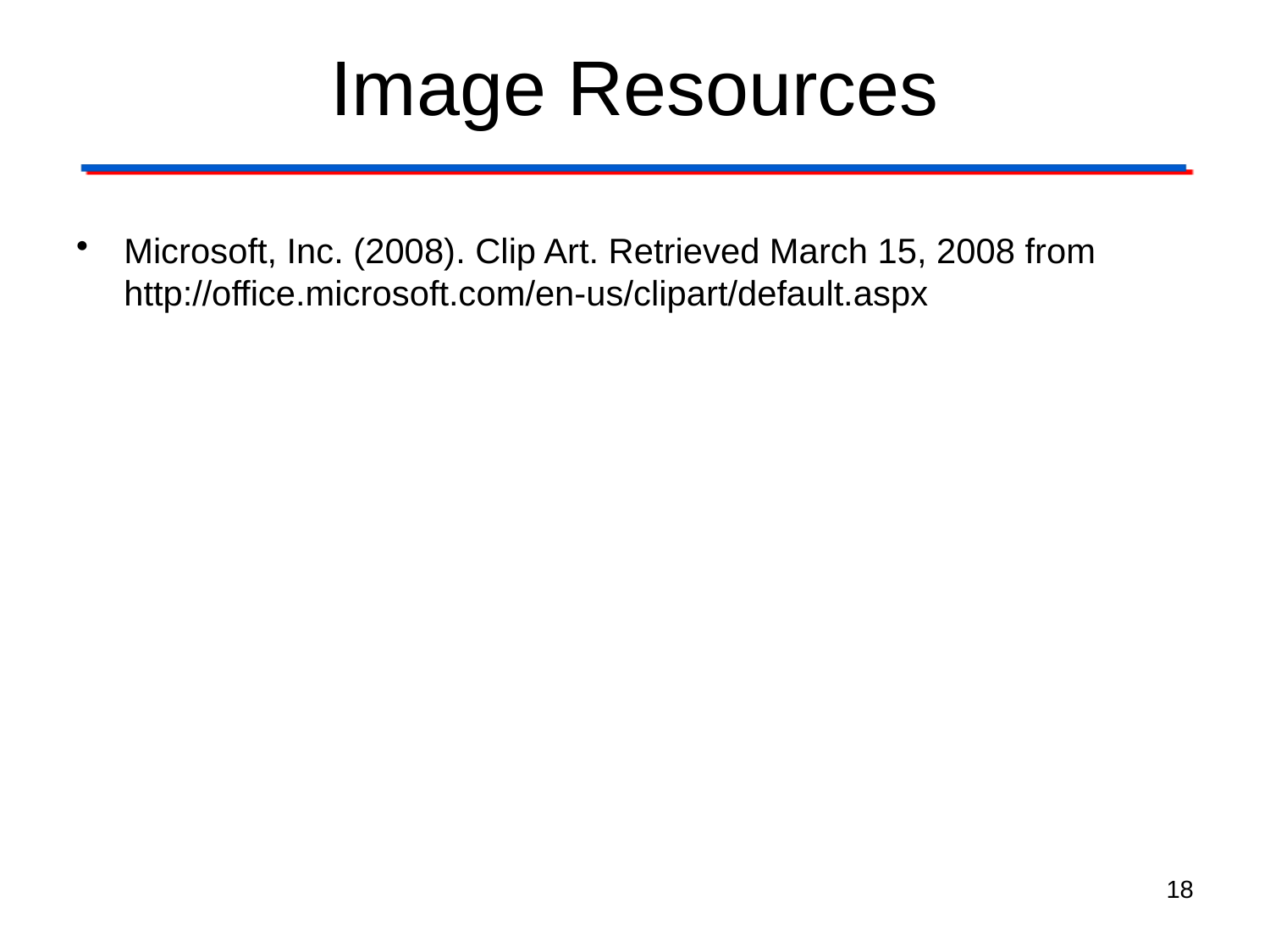

Image Resources
Microsoft, Inc. (2008). Clip Art. Retrieved March 15, 2008 from 	http://office.microsoft.com/en-us/clipart/default.aspx

18